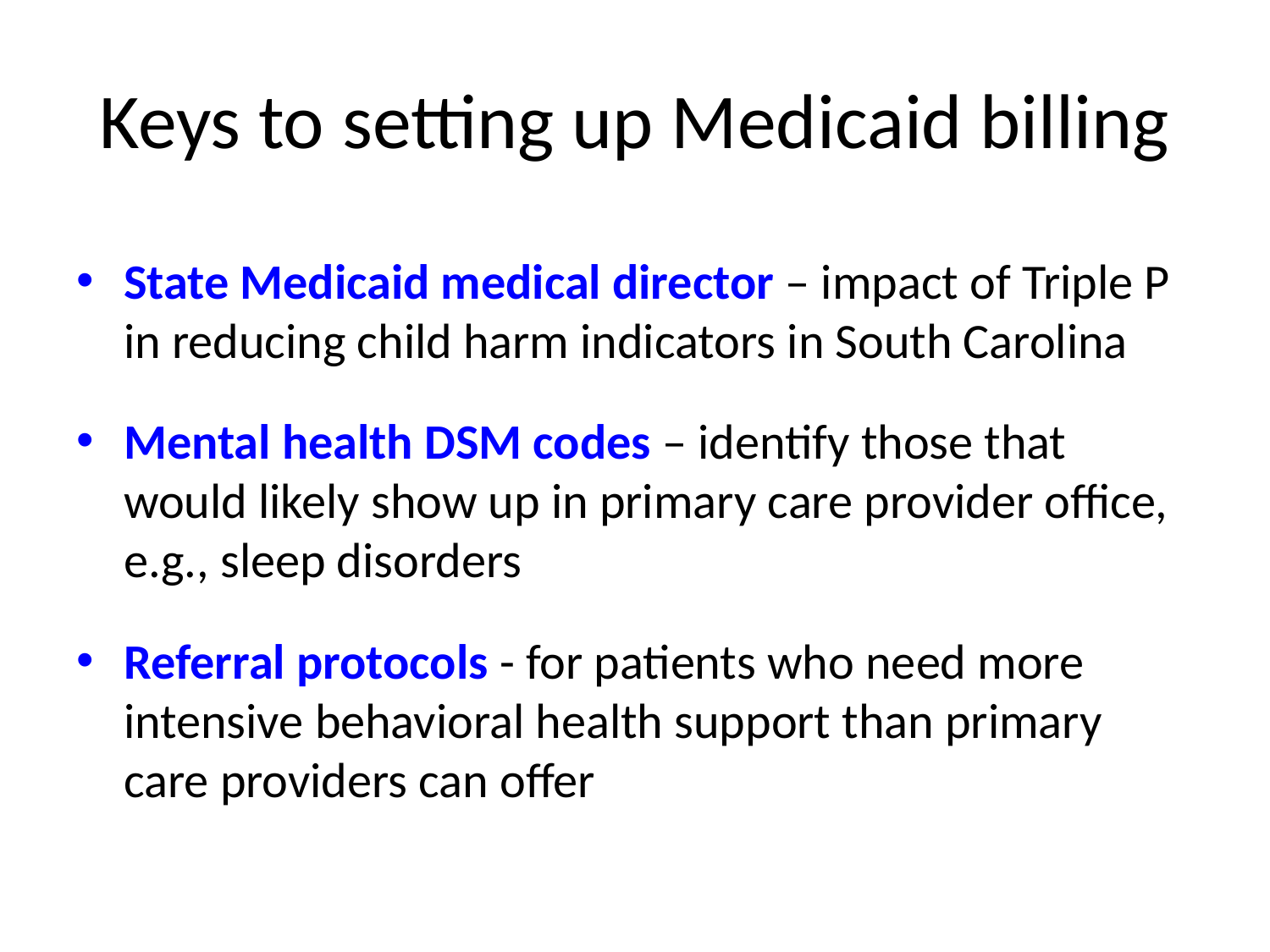

# Keys to setting up Medicaid billing
State Medicaid medical director – impact of Triple P in reducing child harm indicators in South Carolina
Mental health DSM codes – identify those that would likely show up in primary care provider office, e.g., sleep disorders
Referral protocols - for patients who need more intensive behavioral health support than primary care providers can offer